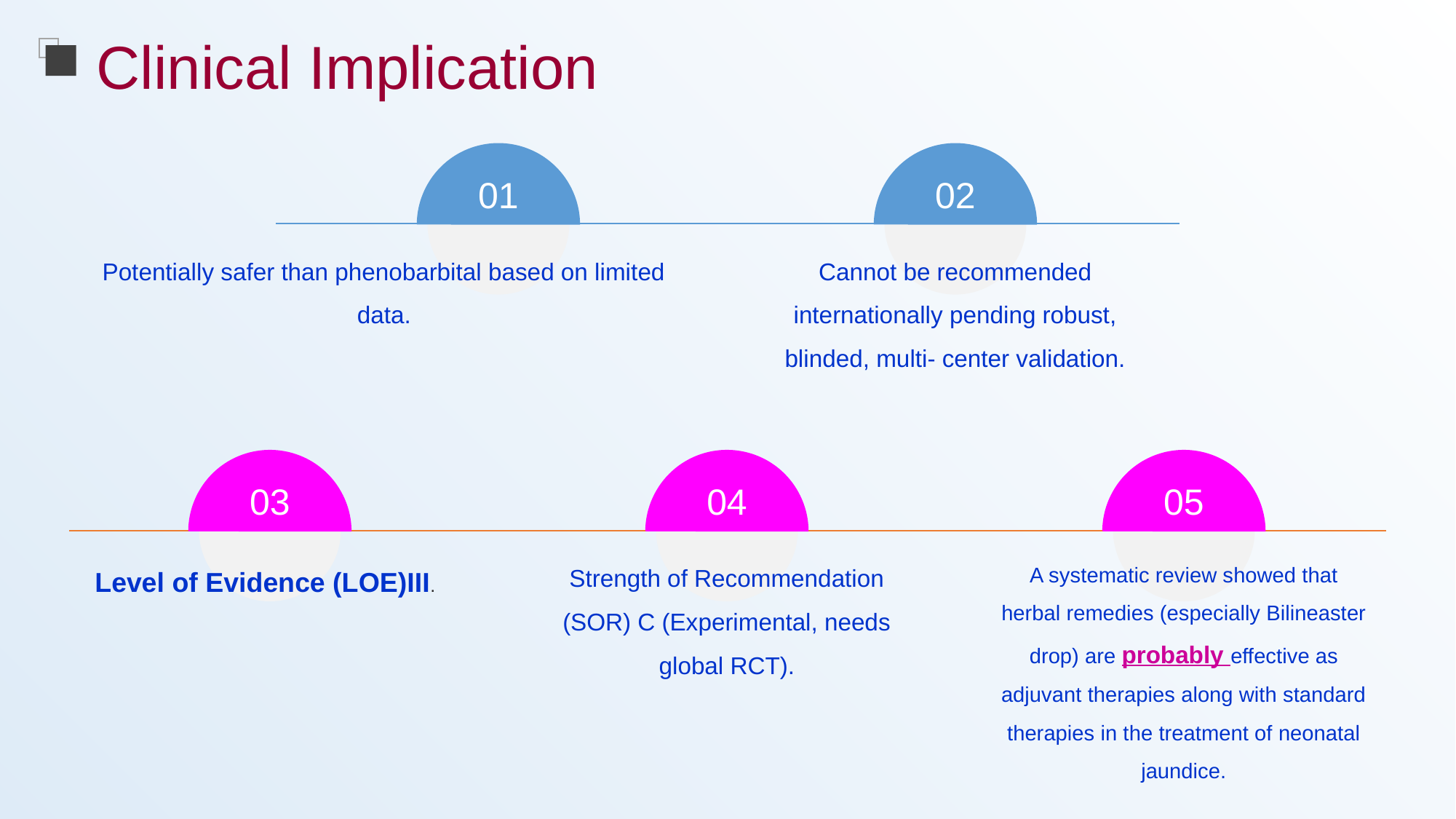

Clinical Implication

01
02
Potentially safer than phenobarbital based on limited data.
Cannot be recommended internationally pending robust, blinded, multi- center validation.

03
04
05
Level of Evidence (LOE)III.
Strength of Recommendation (SOR) C (Experimental, needs global RCT).
A systematic review showed that herbal remedies (especially Bilineaster drop) are probably effective as adjuvant therapies along with standard therapies in the treatment of neonatal jaundice.